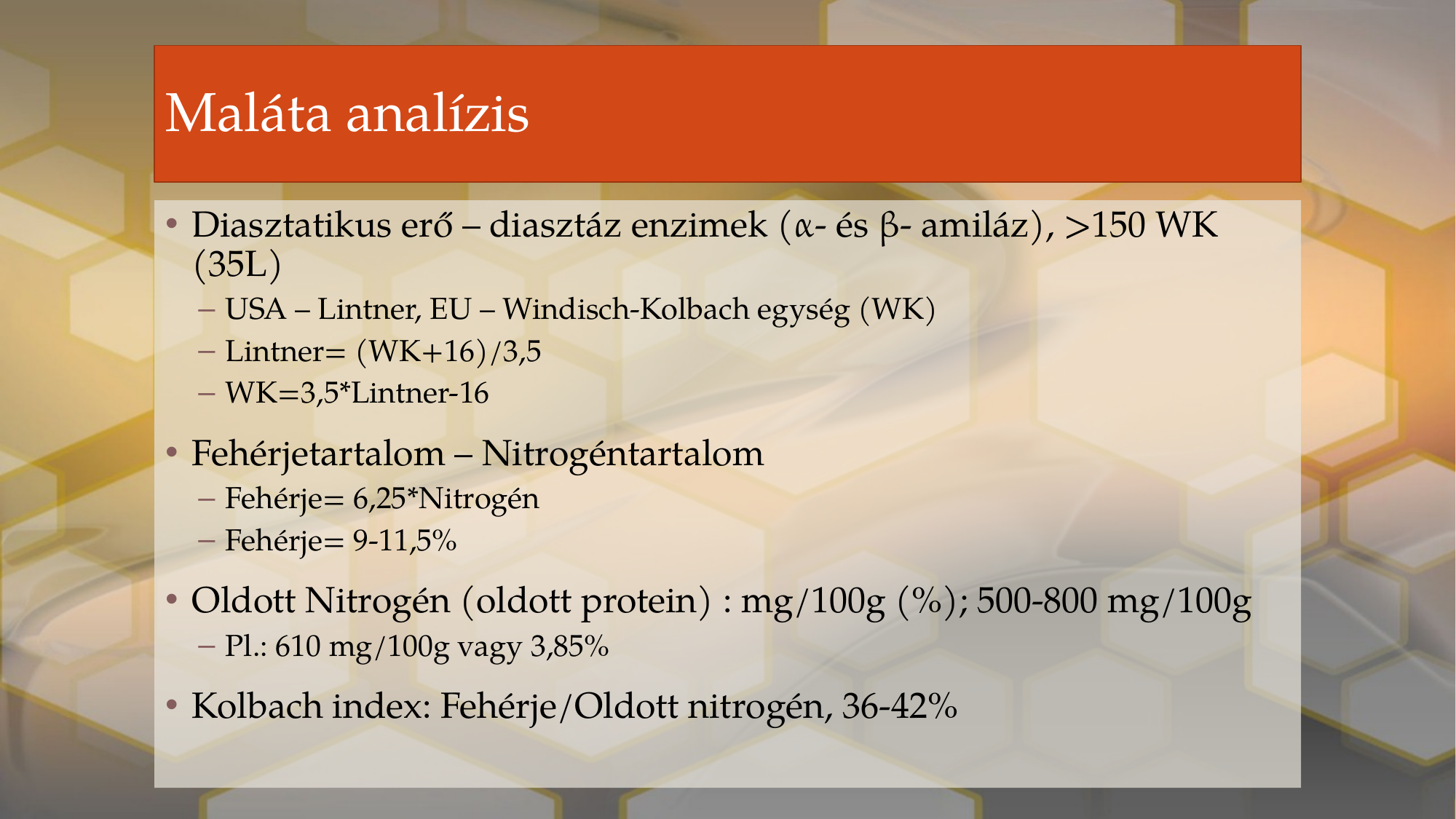

# Maláta analízis
Diasztatikus erő – diasztáz enzimek (α- és β- amiláz), >150 WK (35L)
USA – Lintner, EU – Windisch-Kolbach egység (WK)
Lintner= (WK+16)/3,5
WK=3,5*Lintner-16
Fehérjetartalom – Nitrogéntartalom
Fehérje= 6,25*Nitrogén
Fehérje= 9-11,5%
Oldott Nitrogén (oldott protein) : mg/100g (%); 500-800 mg/100g
Pl.: 610 mg/100g vagy 3,85%
Kolbach index: Fehérje/Oldott nitrogén, 36-42%